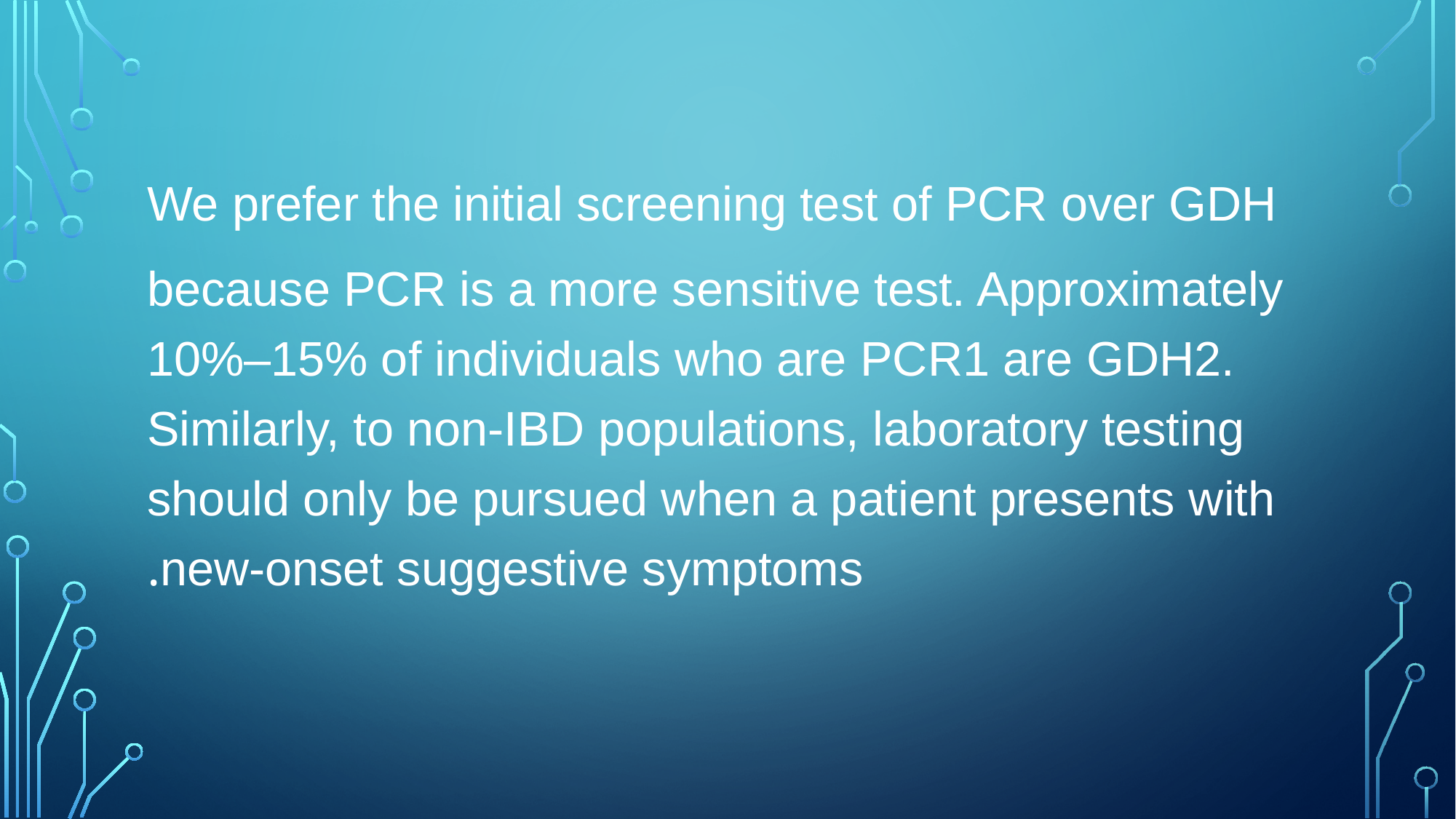

#
We prefer the initial screening test of PCR over GDH
because PCR is a more sensitive test. Approximately 10%–15% of individuals who are PCR1 are GDH2. Similarly, to non-IBD populations, laboratory testing should only be pursued when a patient presents with new-onset suggestive symptoms.